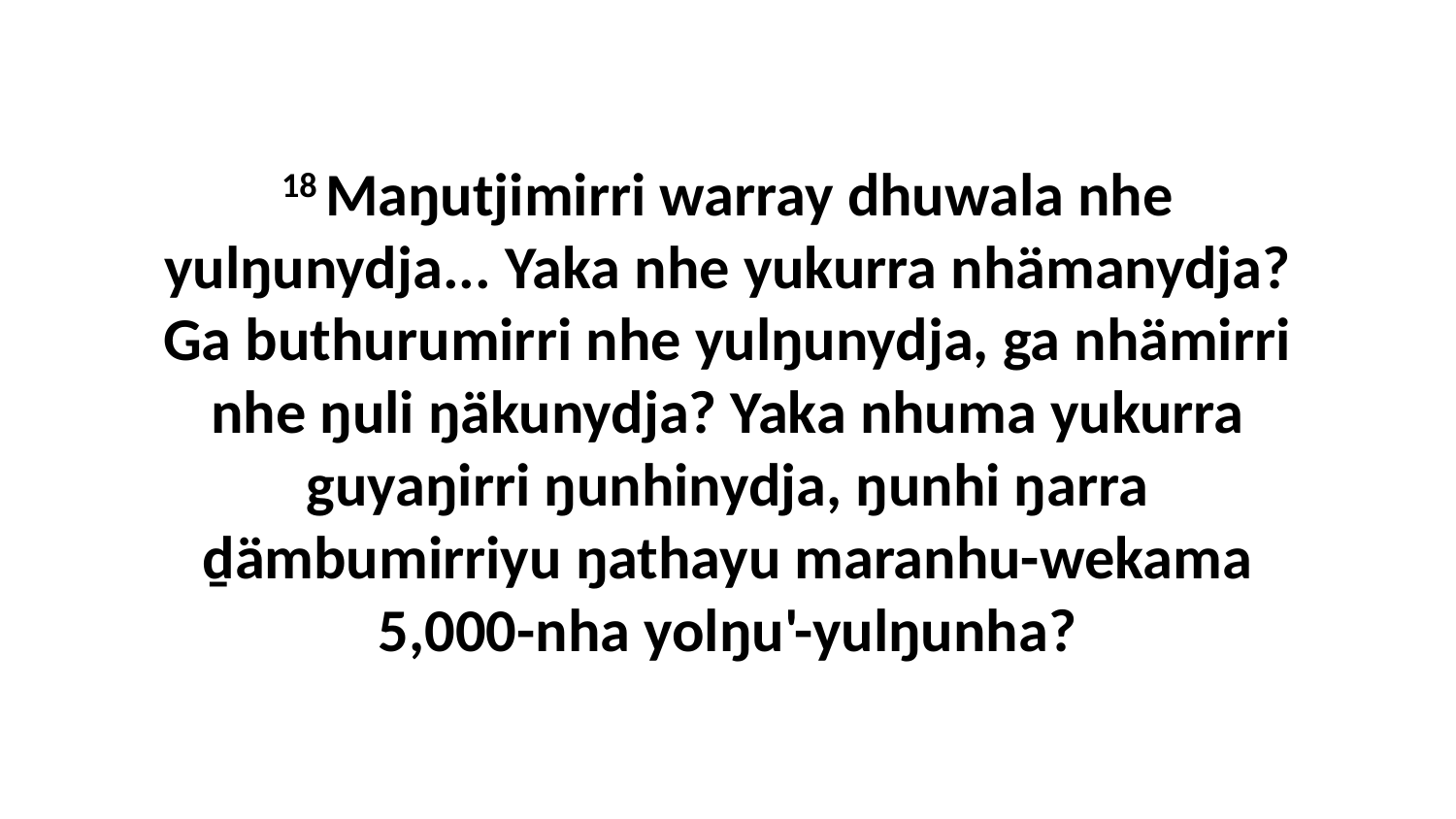

18 Maŋutjimirri warray dhuwala nhe yulŋunydja... Yaka nhe yukurra nhämanydja? Ga buthurumirri nhe yulŋunydja, ga nhämirri nhe ŋuli ŋäkunydja? Yaka nhuma yukurra guyaŋirri ŋunhinydja, ŋunhi ŋarra ḏämbumirriyu ŋathayu maranhu-wekama 5,000-nha yolŋu'-yulŋunha?